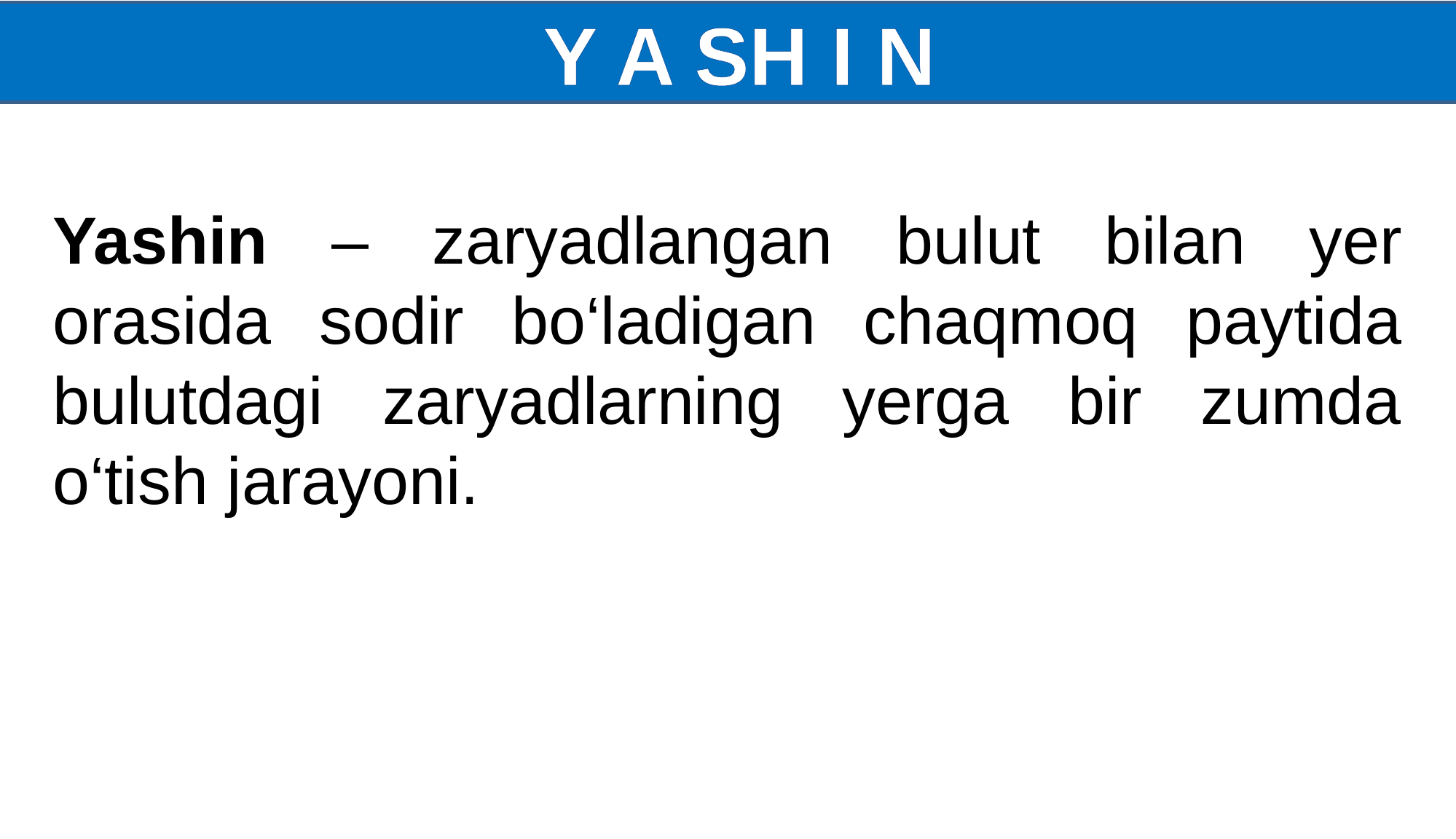

Y A SH I N
Yashin – zaryadlangan bulut bilan yer orasida sodir bo‘ladigan chaqmoq paytida bulutdagi zaryadlarning yerga bir zumda o‘tish jarayoni.